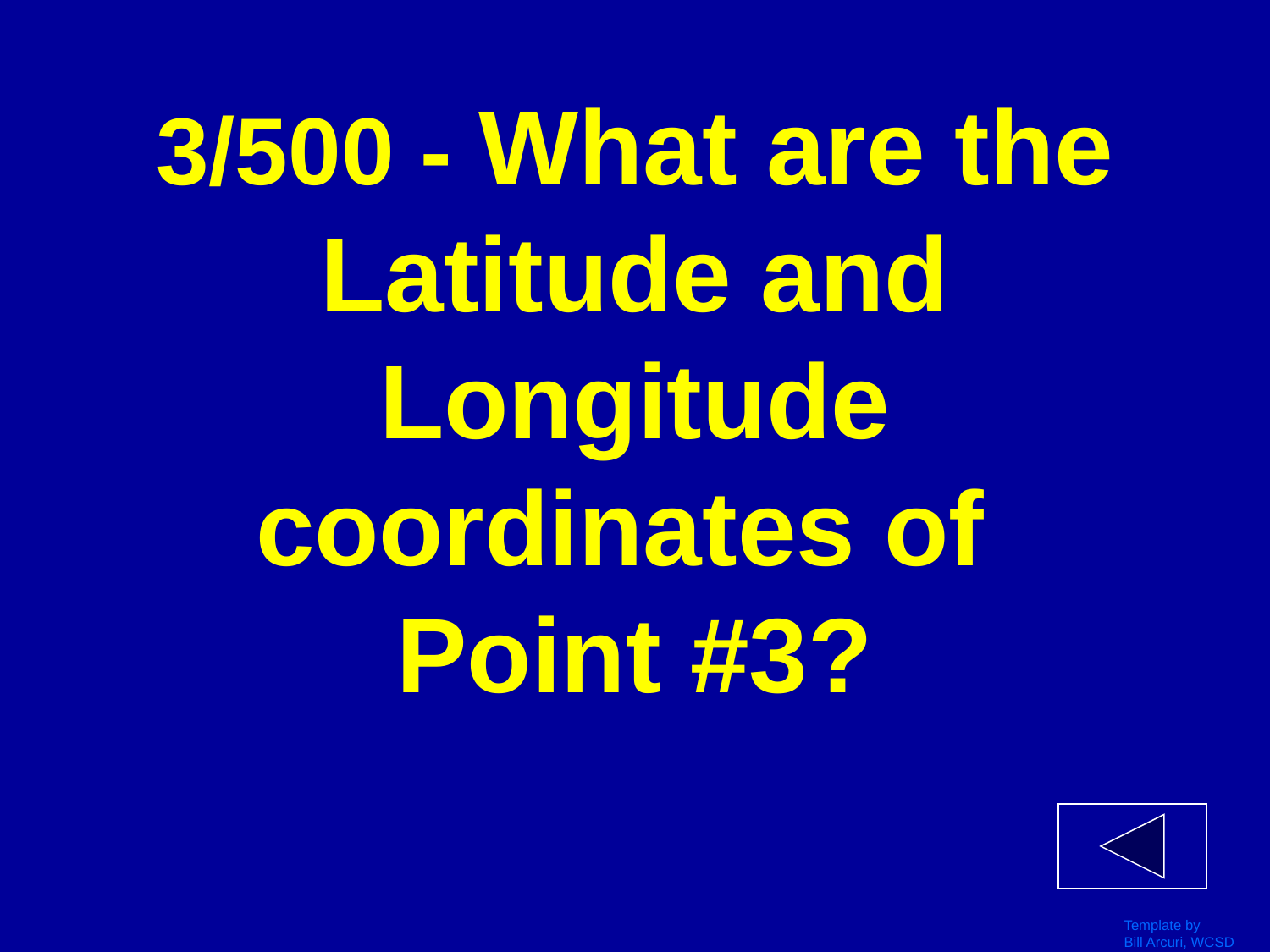

# 3/500 - What are the Latitude and Longitude coordinates of Point #3?

Template by
Bill Arcuri, WCSD